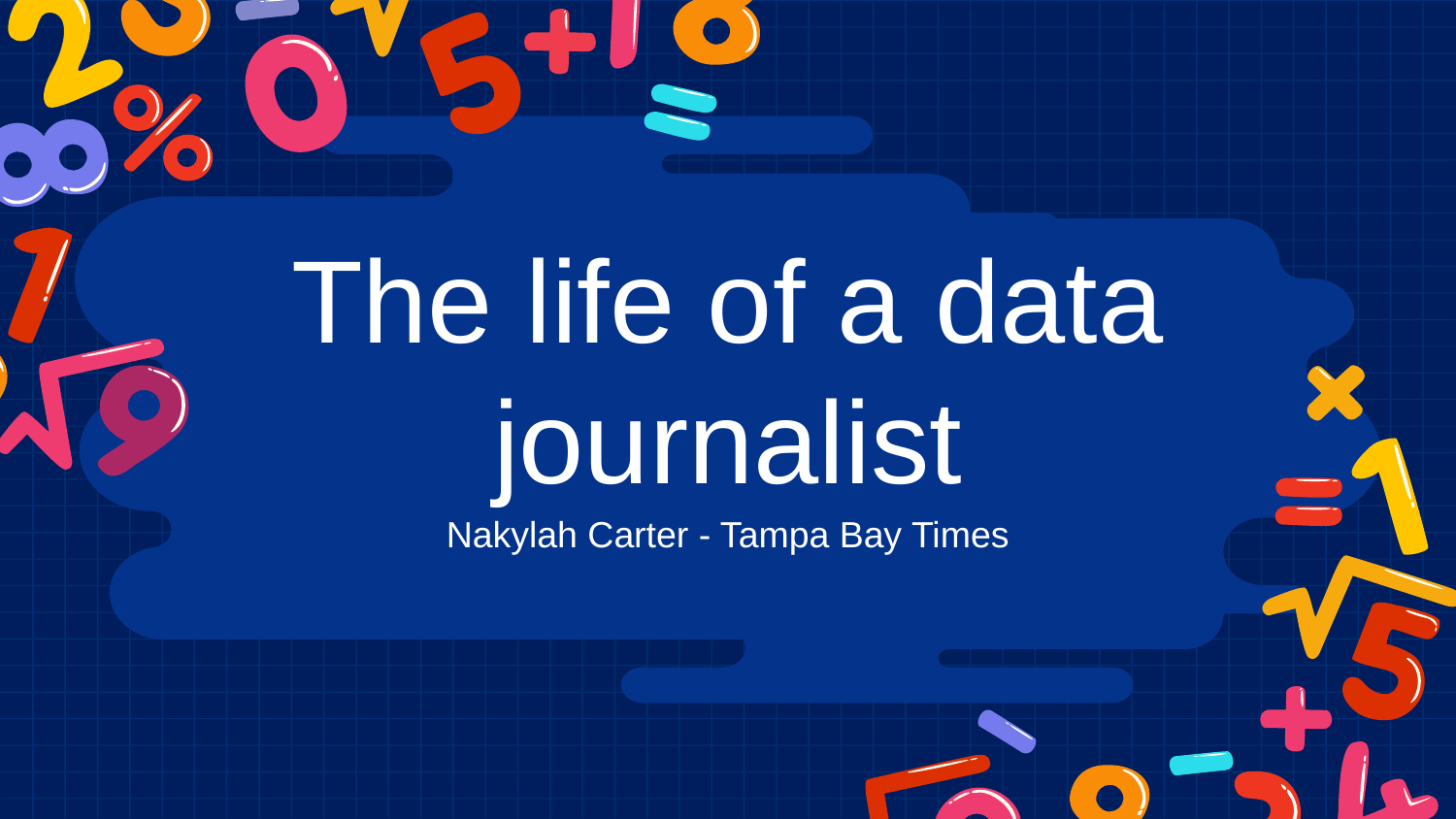

# The life of a data journalist
Nakylah Carter - Tampa Bay Times